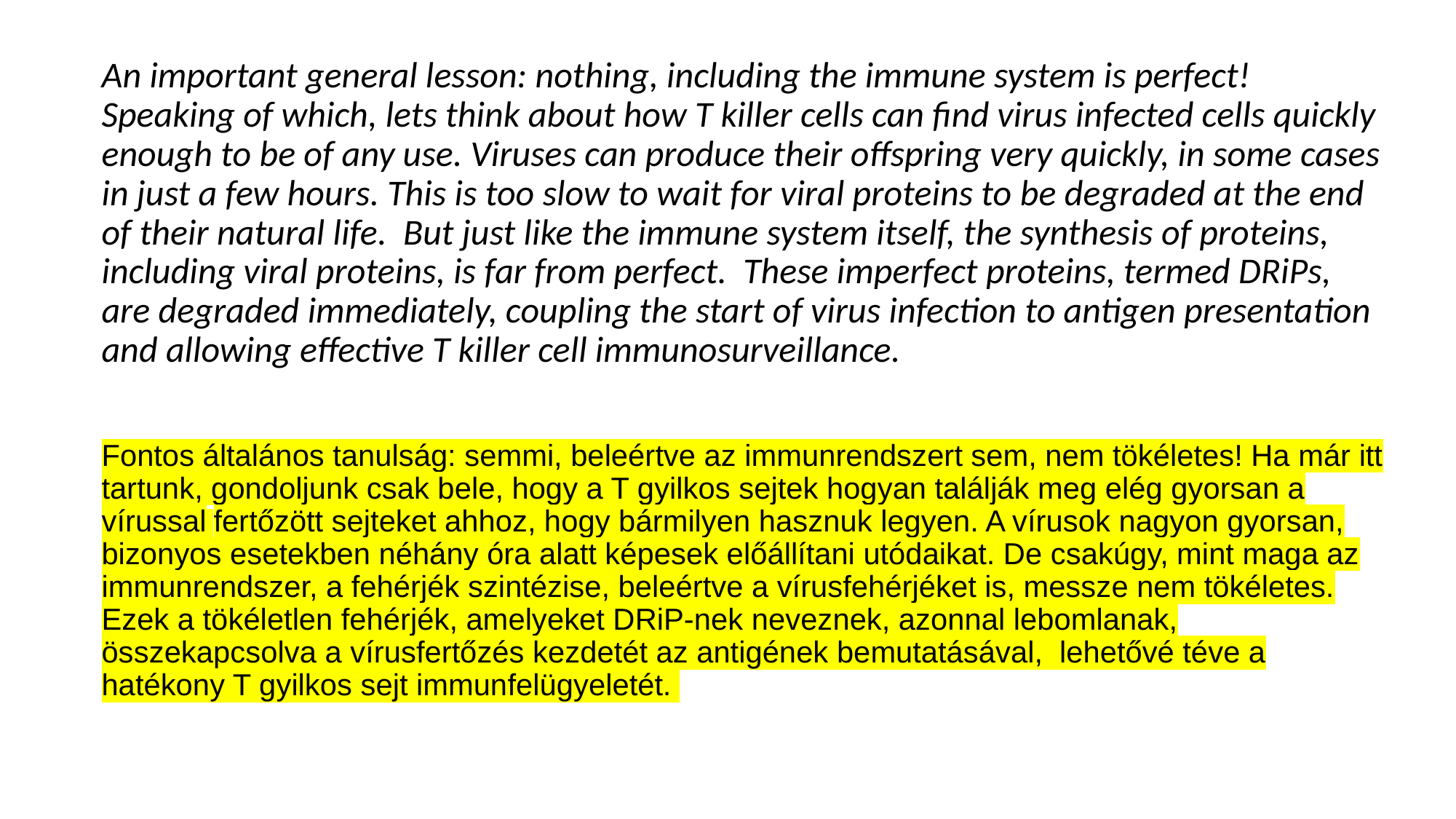

An important general lesson: nothing, including the immune system is perfect! Speaking of which, lets think about how T killer cells can find virus infected cells quickly enough to be of any use. Viruses can produce their offspring very quickly, in some cases in just a few hours. This is too slow to wait for viral proteins to be degraded at the end of their natural life.  But just like the immune system itself, the synthesis of proteins, including viral proteins, is far from perfect.  These imperfect proteins, termed DRiPs,  are degraded immediately, coupling the start of virus infection to antigen presentation and allowing effective T killer cell immunosurveillance.

Fontos általános tanulság: semmi, beleértve az immunrendszert sem, nem tökéletes! Ha már itt tartunk, gondoljunk csak bele, hogy a T gyilkos sejtek hogyan találják meg elég gyorsan a vírussal fertőzött sejteket ahhoz, hogy bármilyen hasznuk legyen. A vírusok nagyon gyorsan, bizonyos esetekben néhány óra alatt képesek előállítani utódaikat. De csakúgy, mint maga az immunrendszer, a fehérjék szintézise, beleértve a vírusfehérjéket is, messze nem tökéletes. Ezek a tökéletlen fehérjék, amelyeket DRiP-nek neveznek, azonnal lebomlanak, összekapcsolva a vírusfertőzés kezdetét az antigének bemutatásával,  lehetővé téve a hatékony T gyilkos sejt immunfelügyeletét.